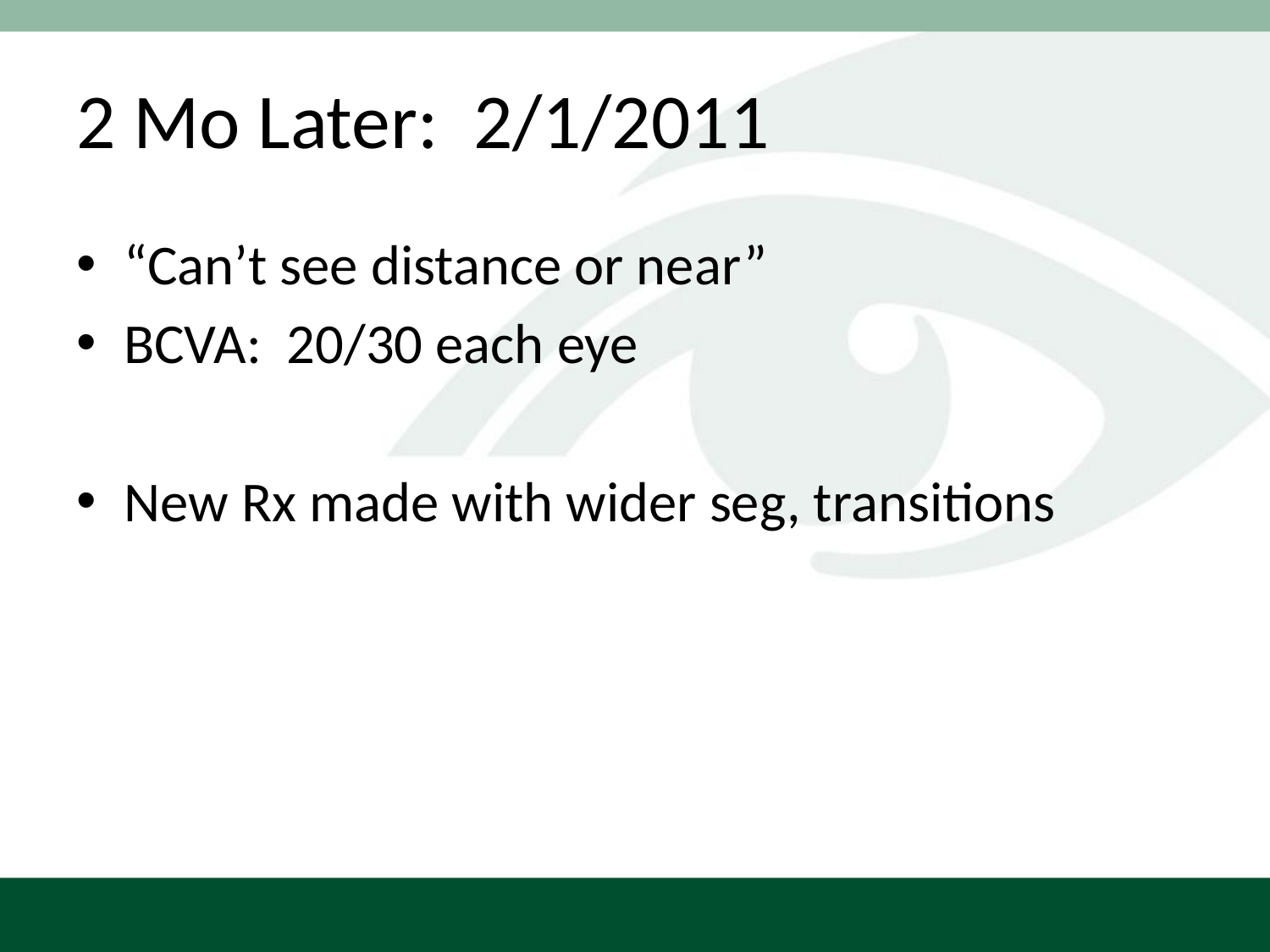

# 2 Mo Later:  2/1/2011
“Can’t see distance or near”
BCVA:  20/30 each eye

New Rx made with wider seg, transitions